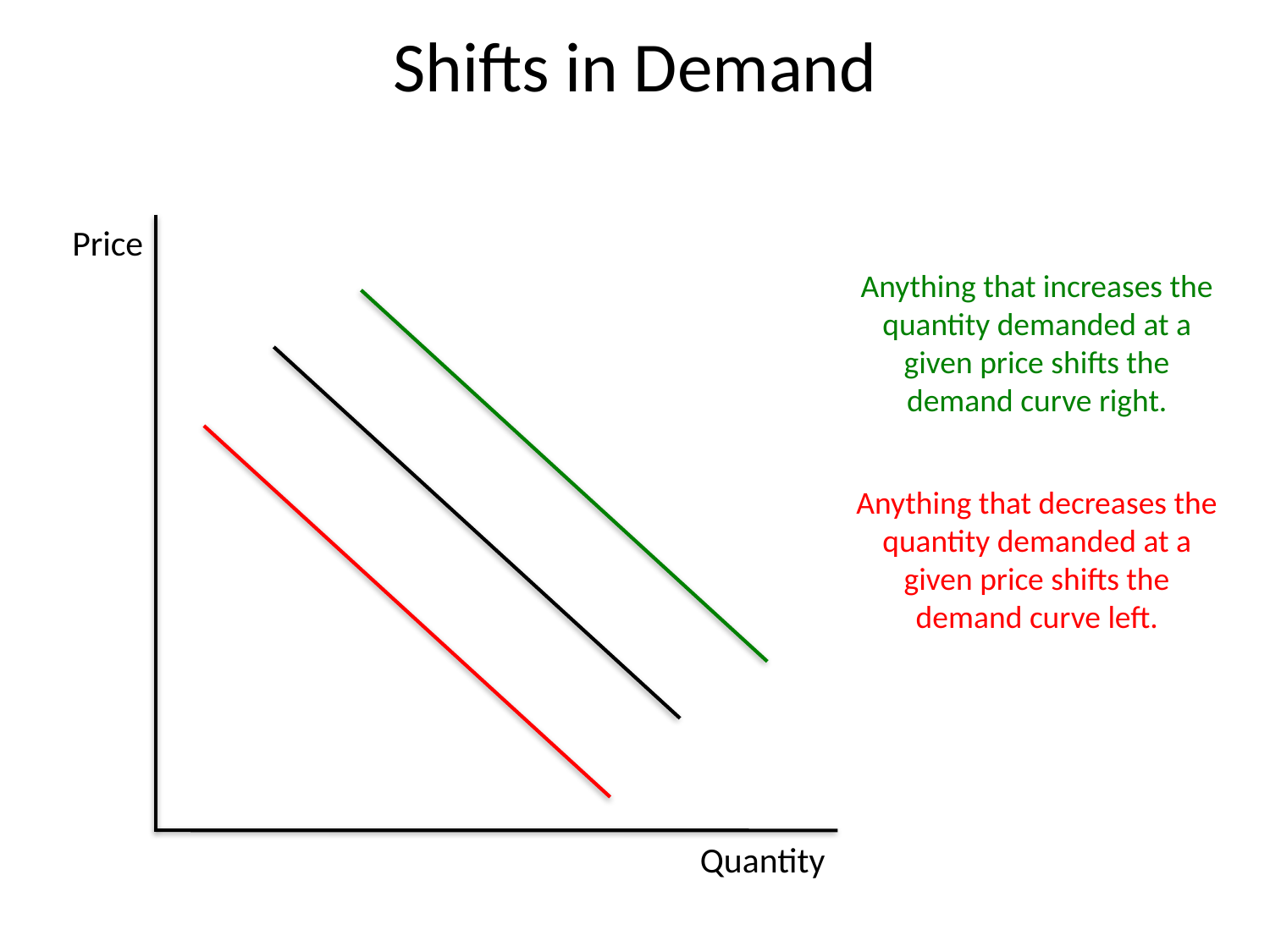

# Shifts in Demand
Price
Anything that increases the quantity demanded at a given price shifts the demand curve right.
Anything that decreases the quantity demanded at a given price shifts the demand curve left.
Quantity